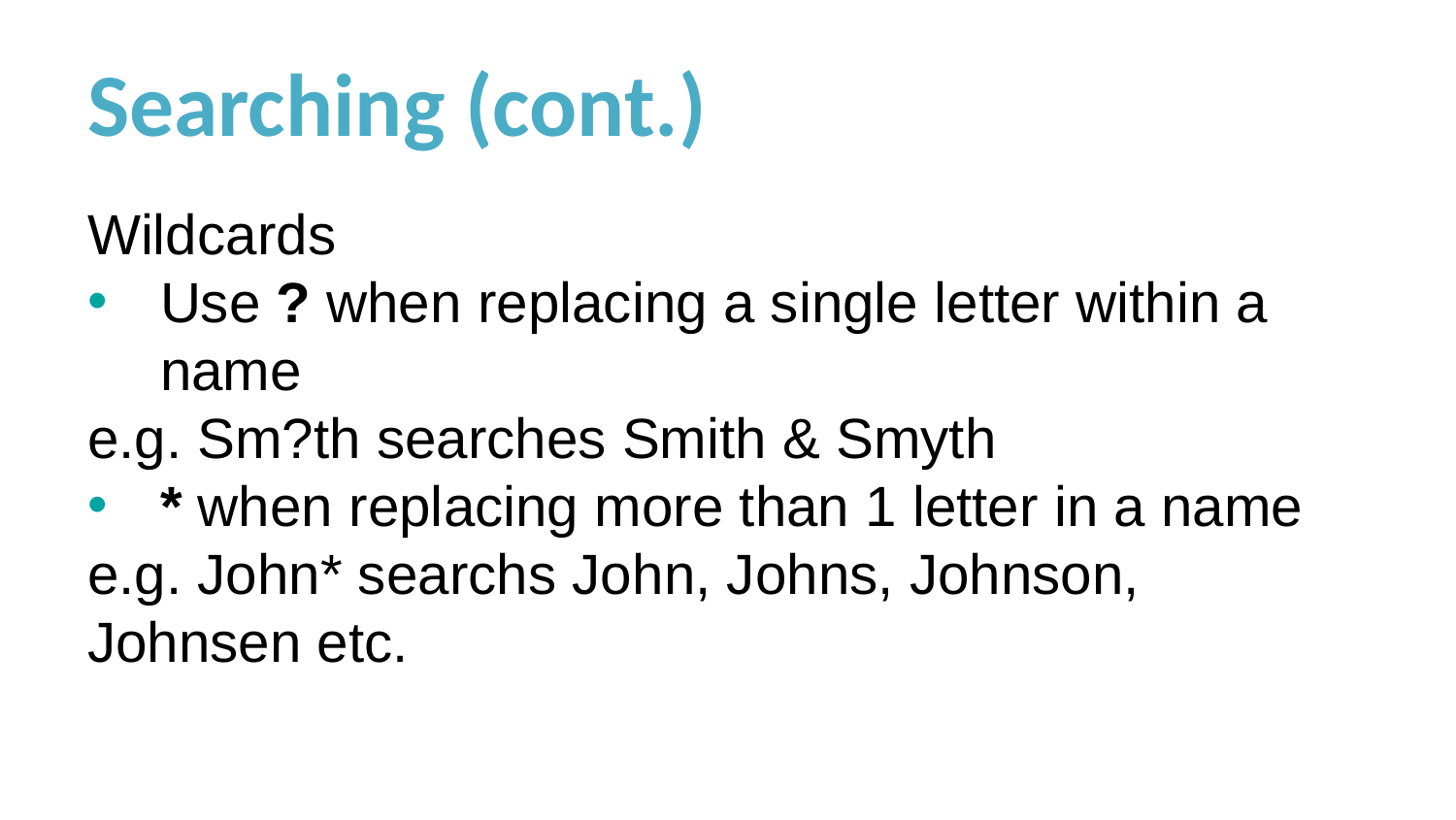

# Searching (cont.)
Wildcards
Use ? when replacing a single letter within a name
e.g. Sm?th searches Smith & Smyth
* when replacing more than 1 letter in a name
e.g. John* searchs John, Johns, Johnson, Johnsen etc.